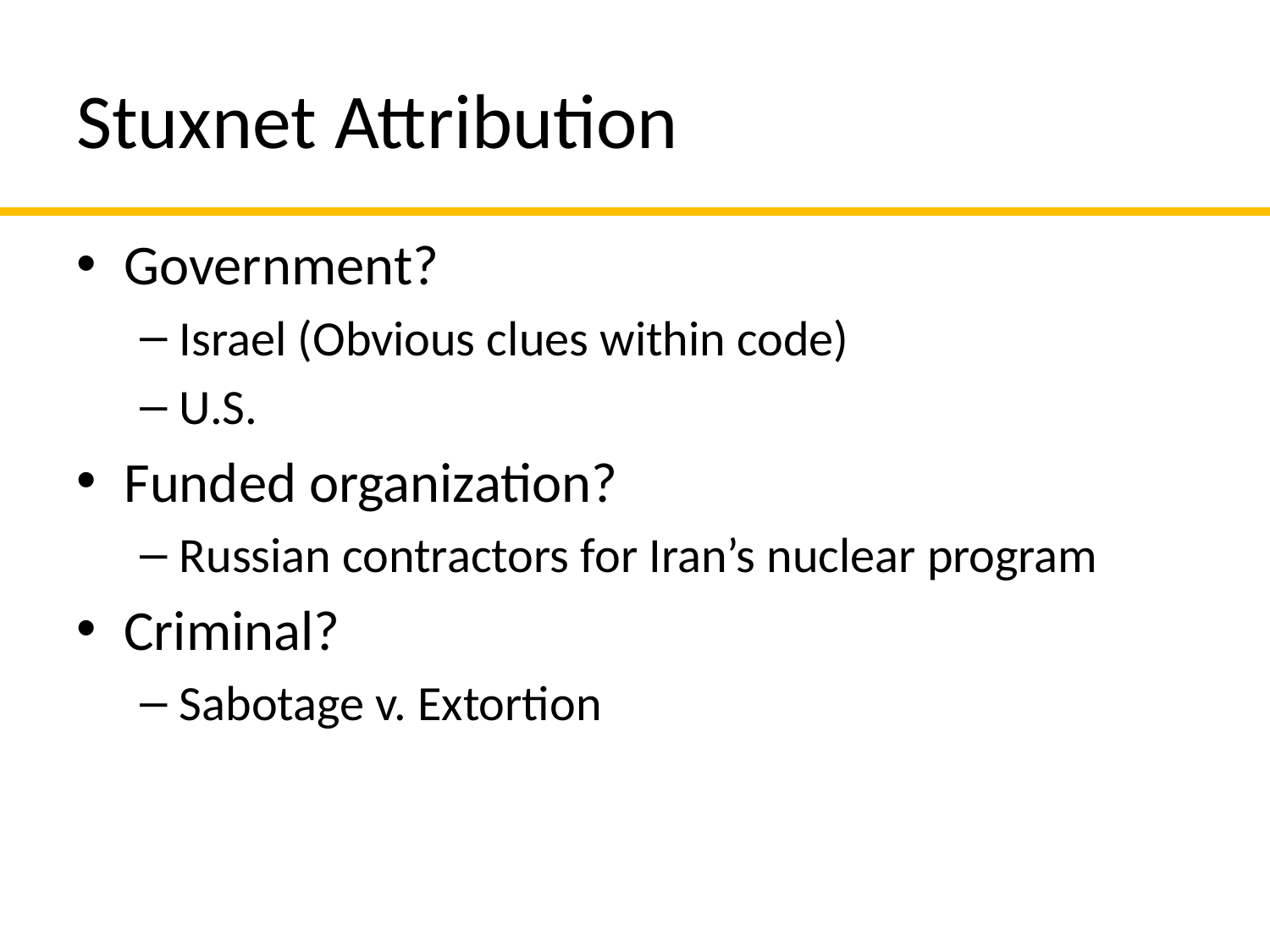

# Stuxnet Attribution
Government?
Israel (Obvious clues within code)
U.S.
Funded organization?
Russian contractors for Iran’s nuclear program
Criminal?
Sabotage v. Extortion